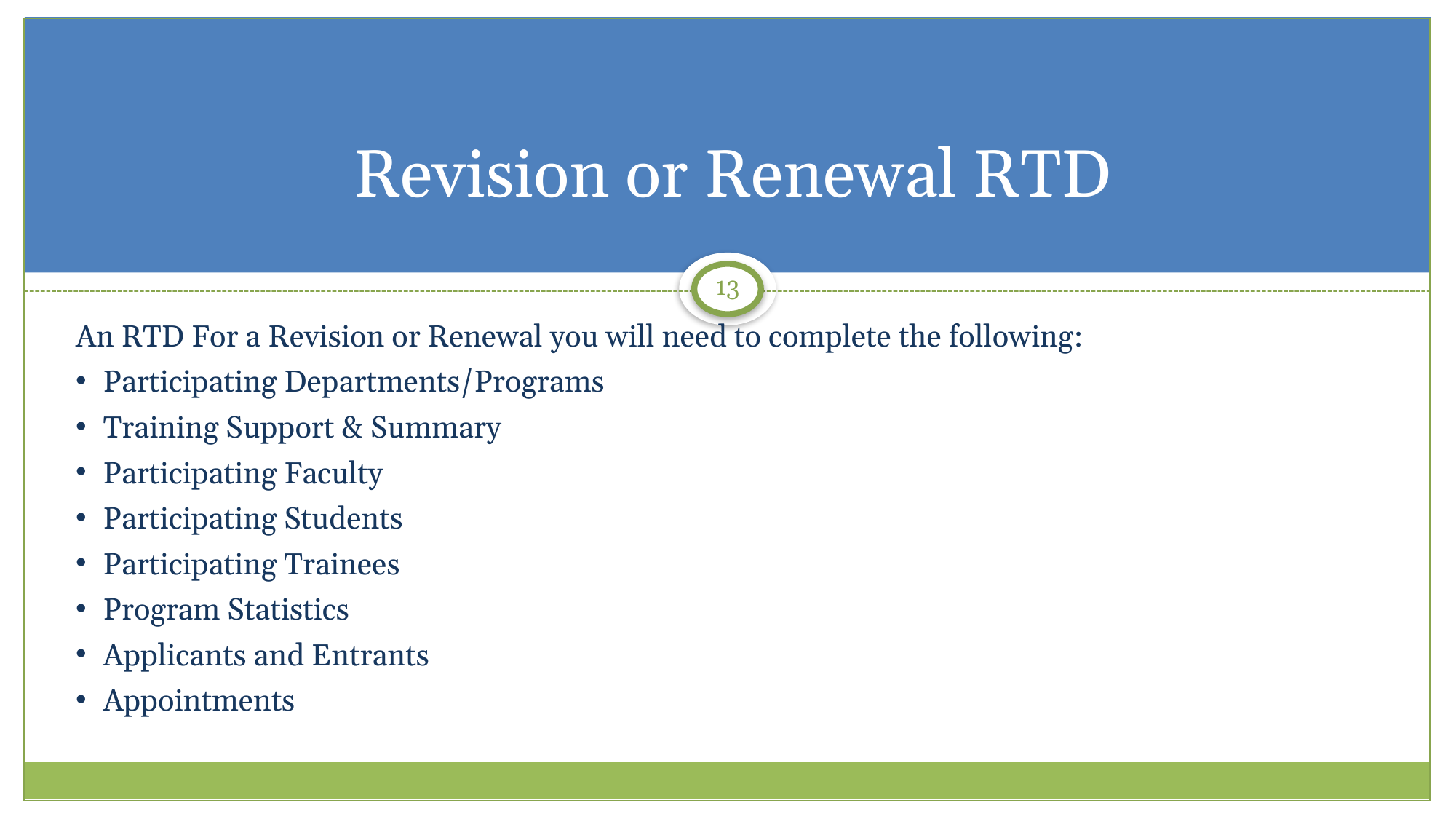

# Revision or Renewal RTD
13
An RTD For a Revision or Renewal you will need to complete the following:
Participating Departments/Programs
Training Support & Summary
Participating Faculty
Participating Students
Participating Trainees
Program Statistics
Applicants and Entrants
Appointments